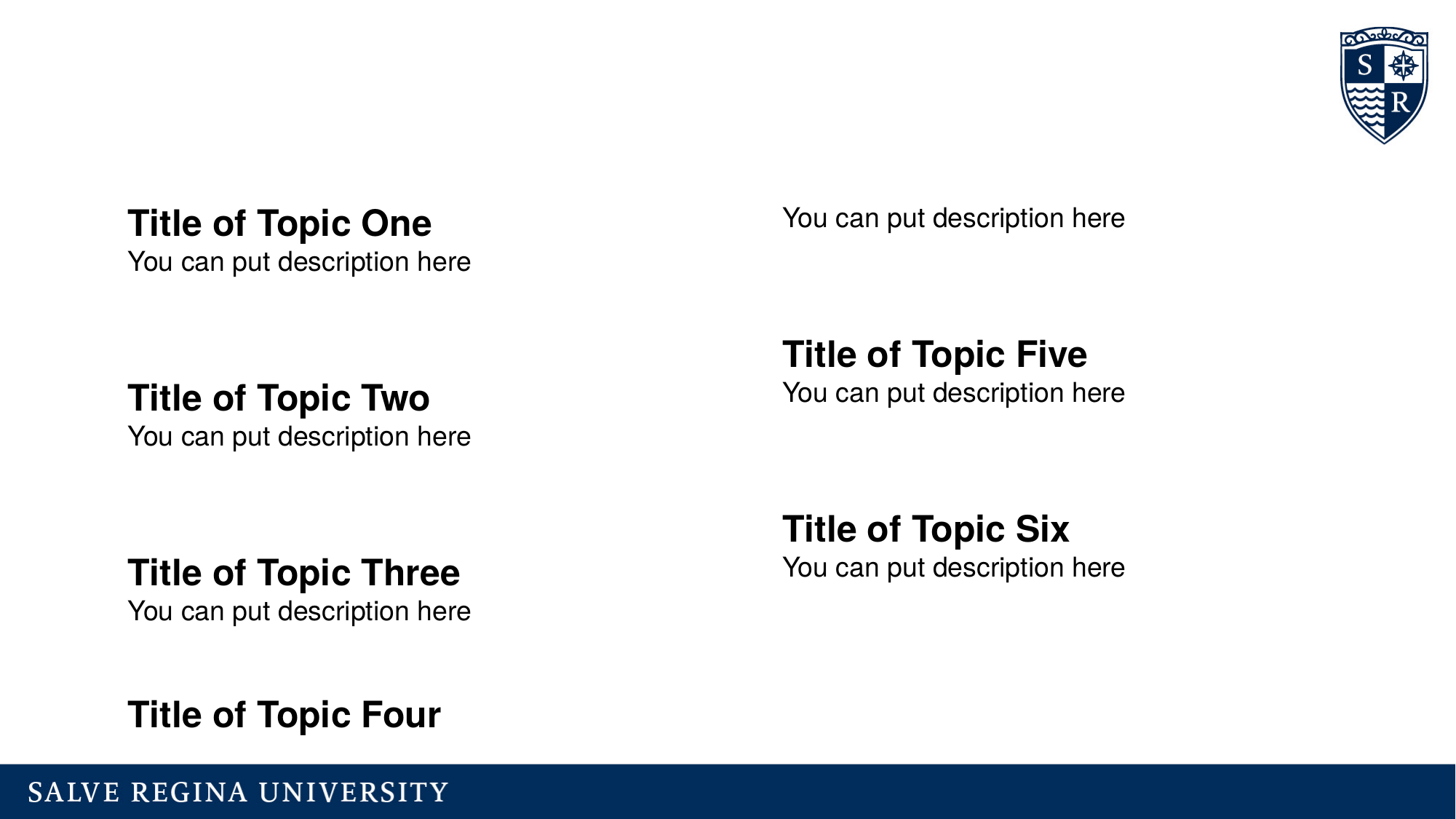

Title of Topic One
You can put description here

Title of Topic Two
You can put description here

Title of Topic Three
You can put description here

Title of Topic Four
You can put description here

Title of Topic Five
You can put description here

Title of Topic Six
You can put description here